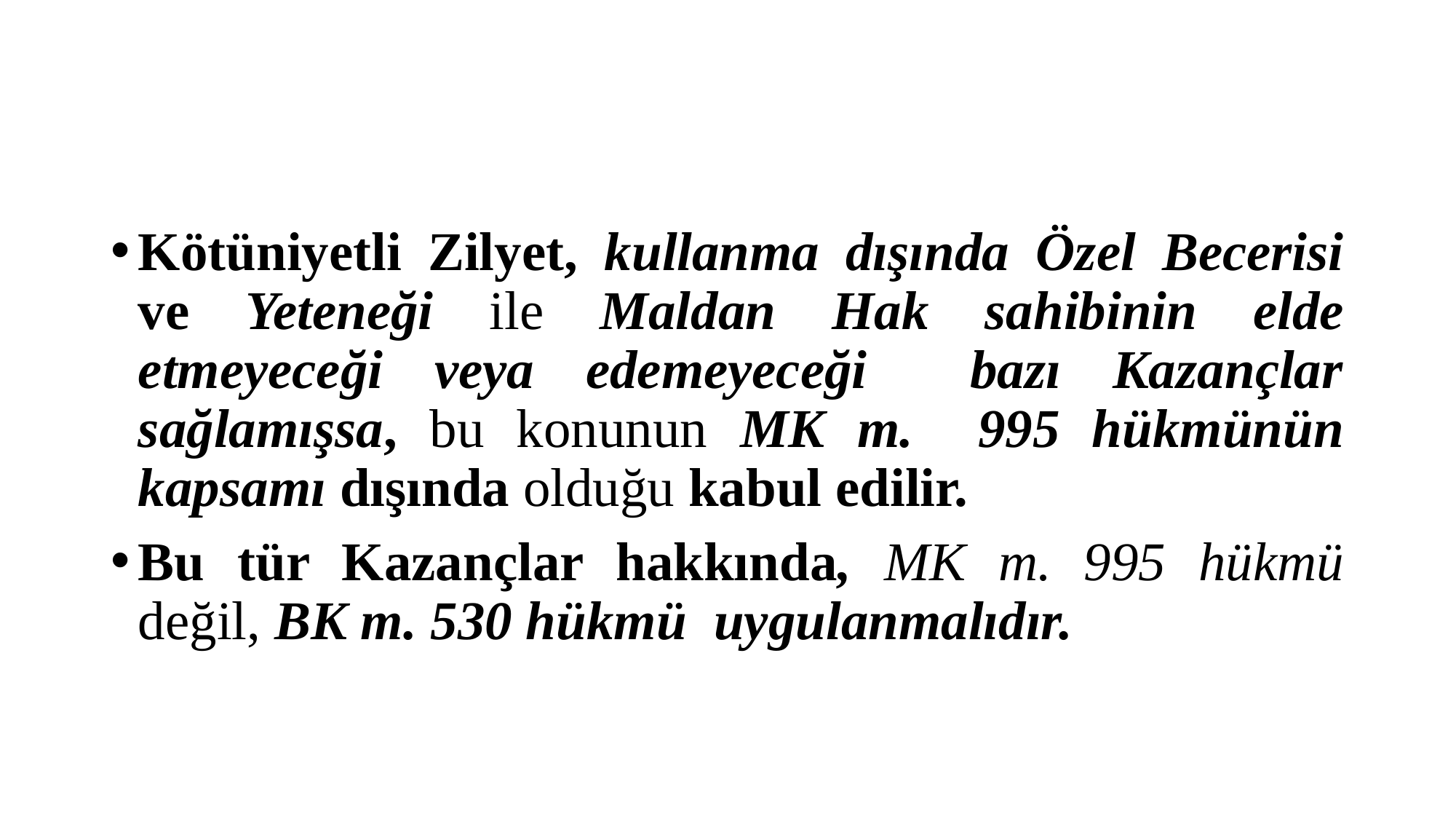

#
Kötüniyetli Zilyet, kullanma dışında Özel Becerisi ve Yeteneği ile Maldan Hak sahibinin elde etmeyeceği veya edemeyeceği  bazı Kazançlar sağlamışsa, bu konunun MK m.  995 hükmünün kapsamı dışında olduğu kabul edilir.
Bu tür Kazançlar hakkında, MK m. 995 hükmü değil, BK m. 530 hükmü  uygulanmalıdır.